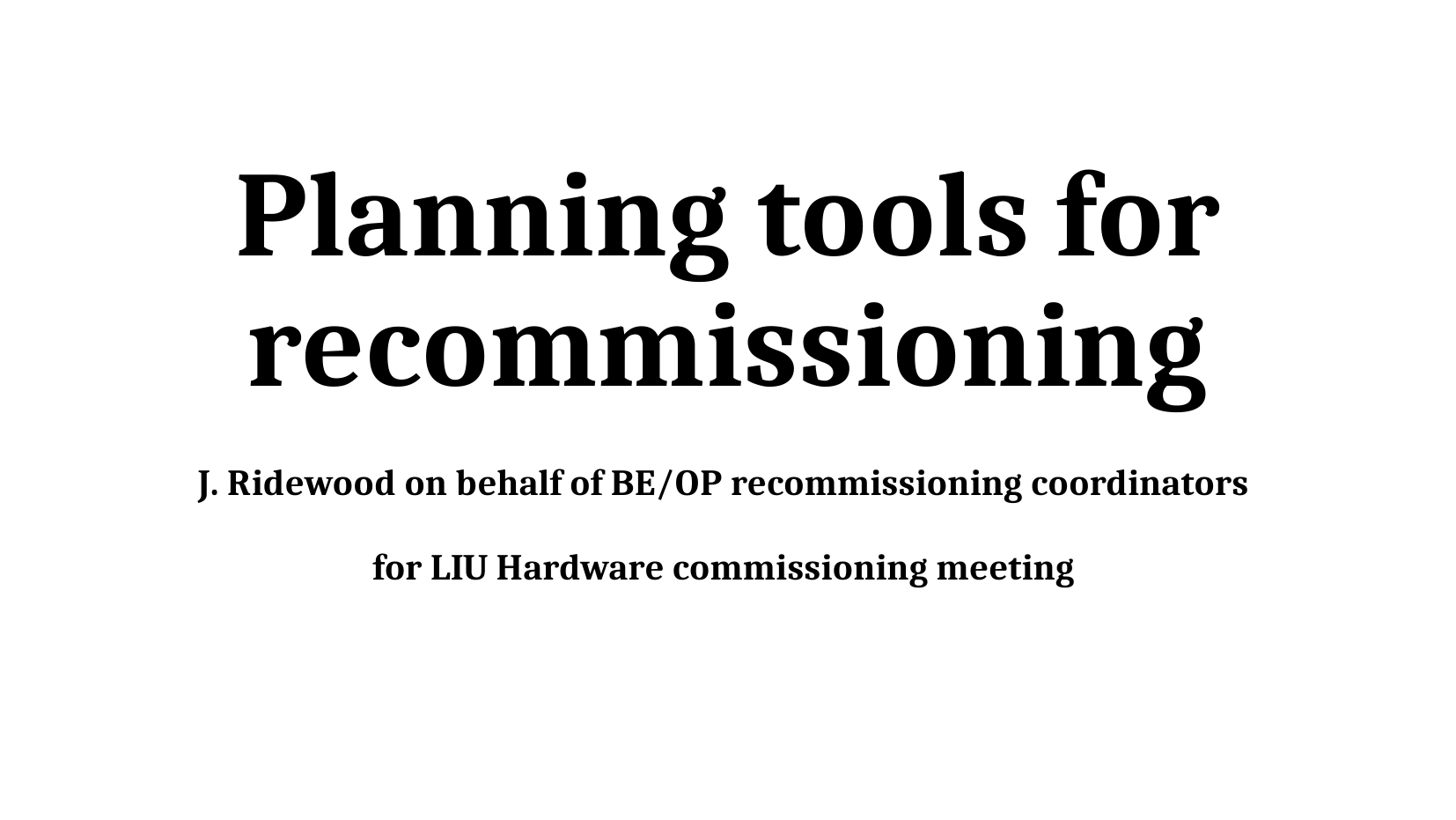

Planning tools for recommissioning
J. Ridewood on behalf of BE/OP recommissioning coordinators
for LIU Hardware commissioning meeting